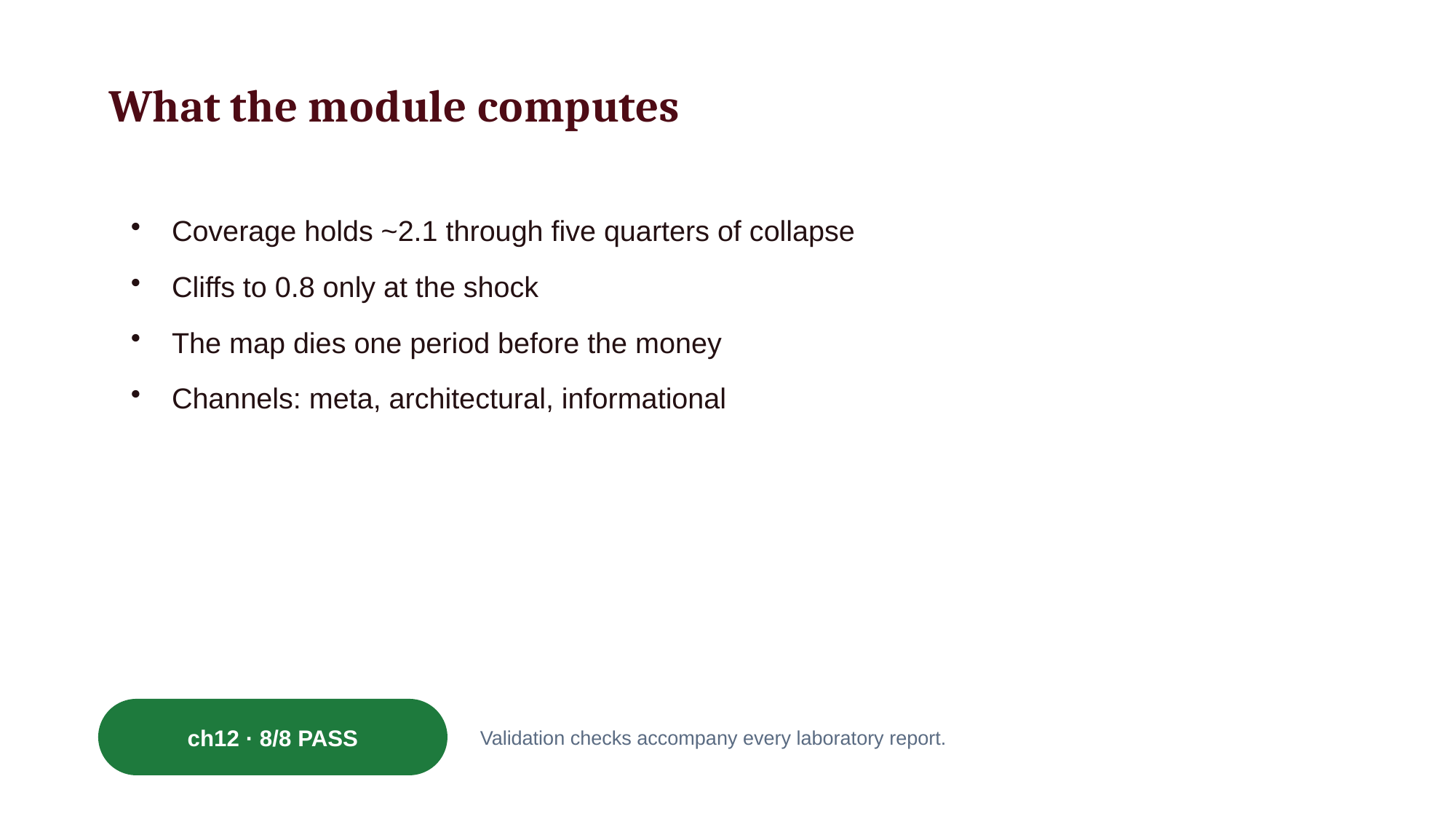

What the module computes
Coverage holds ~2.1 through five quarters of collapse
Cliffs to 0.8 only at the shock
The map dies one period before the money
Channels: meta, architectural, informational

ch12 · 8/8 PASS
Validation checks accompany every laboratory report.